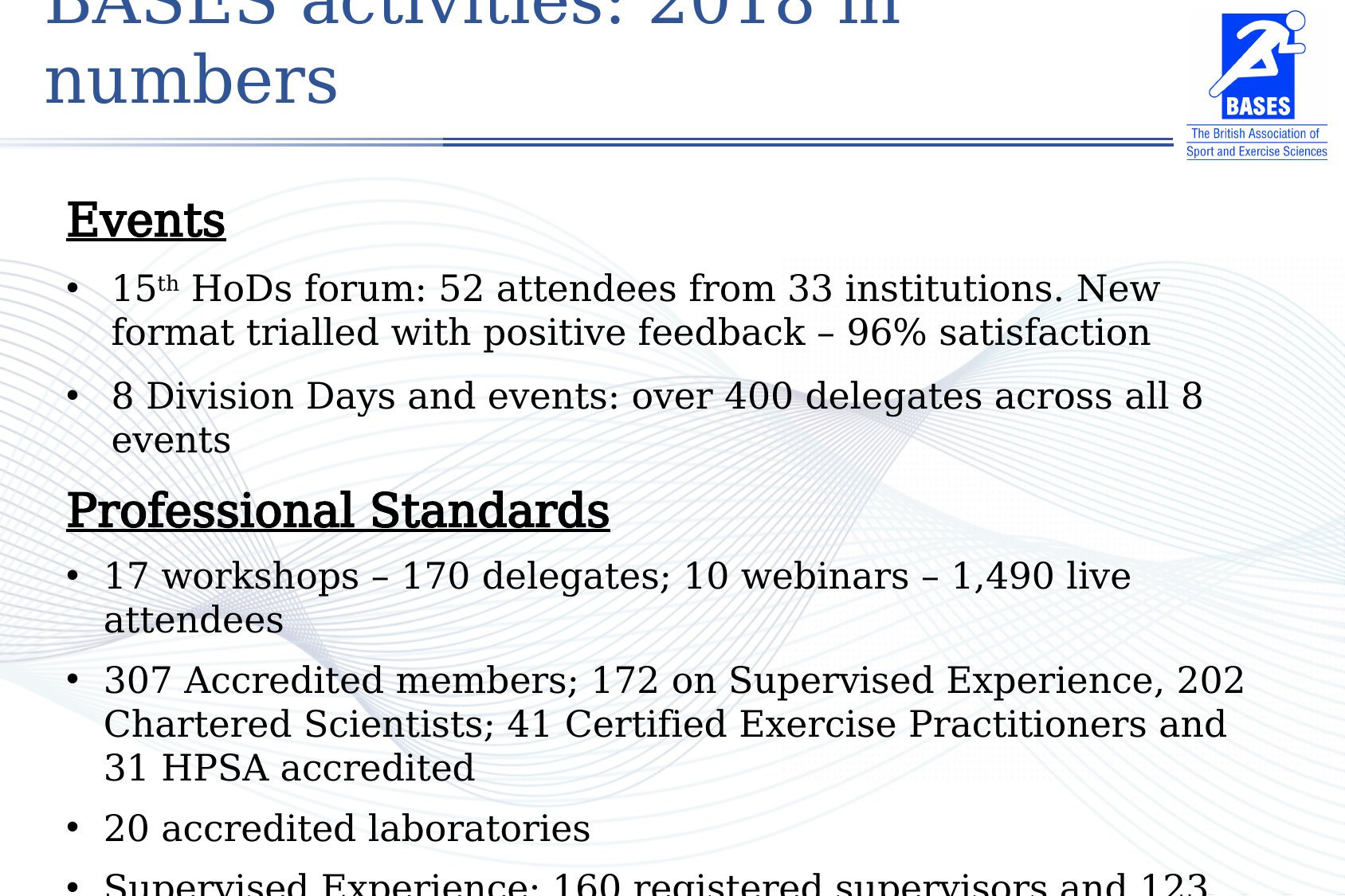

BASES activities: 2018 in numbers
Events
15th HoDs forum: 52 attendees from 33 institutions. New format trialled with positive feedback – 96% satisfaction
8 Division Days and events: over 400 delegates across all 8 events
Professional Standards
17 workshops – 170 delegates; 10 webinars – 1,490 live attendees
307 Accredited members; 172 on Supervised Experience, 202 Chartered Scientists; 41 Certified Exercise Practitioners and 31 HPSA accredited
20 accredited laboratories
Supervised Experience: 160 registered supervisors and 123 reviewers
36 BUES endorsed courses